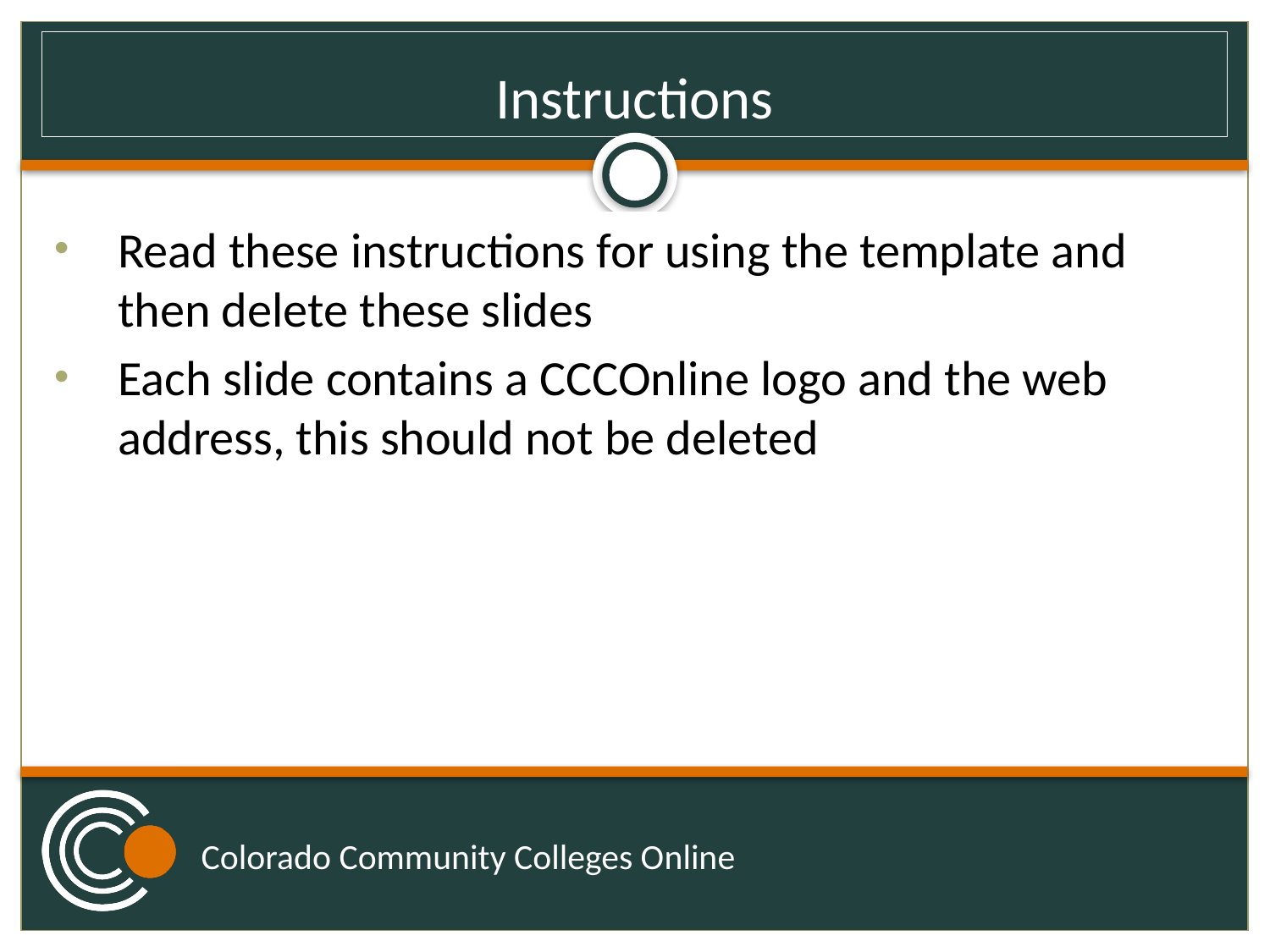

# Instructions
Read these instructions for using the template and then delete these slides
Each slide contains a CCCOnline logo and the web address, this should not be deleted